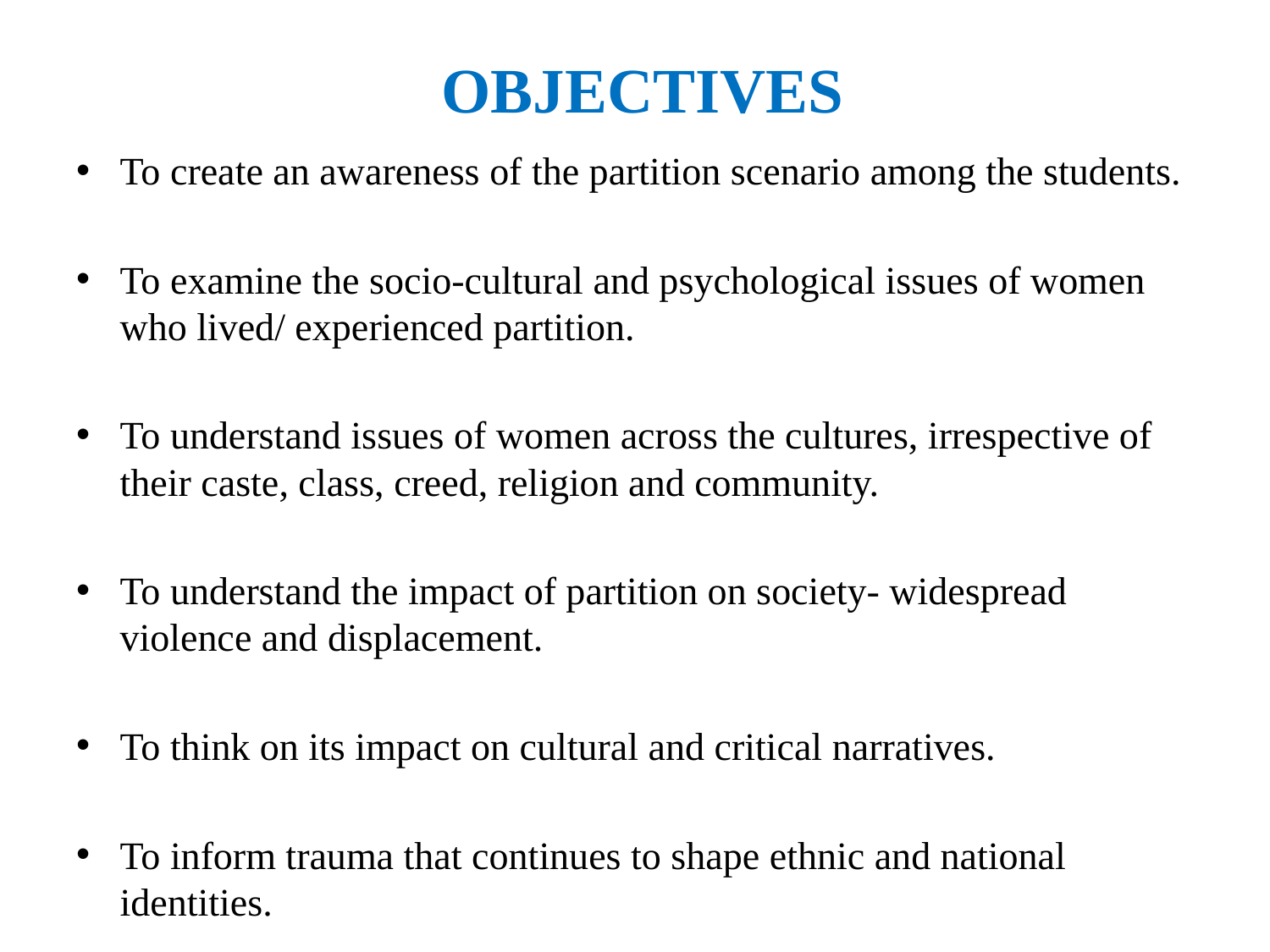

# OBJECTIVES

To create an awareness of the partition scenario among the students.

To examine the socio-cultural and psychological issues of women who lived/ experienced partition.

To understand issues of women across the cultures, irrespective of their caste, class, creed, religion and community.

To understand the impact of partition on society- widespread violence and displacement.

To think on its impact on cultural and critical narratives.

To inform trauma that continues to shape ethnic and national identities.